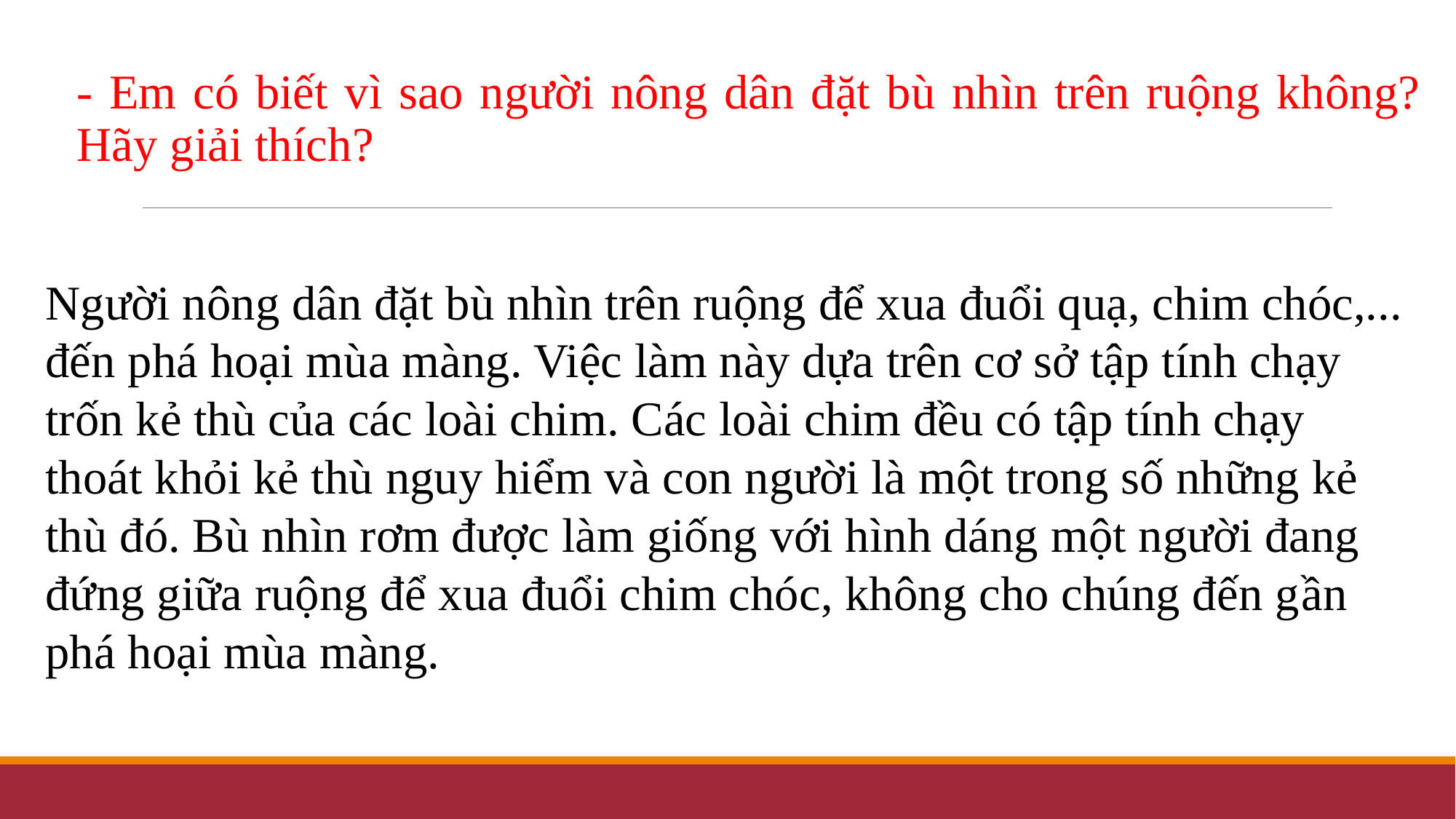

- Em có biết vì sao người nông dân đặt bù nhìn trên ruộng không? Hãy giải thích?
Người nông dân đặt bù nhìn trên ruộng để xua đuổi quạ, chim chóc,... đến phá hoại mùa màng. Việc làm này dựa trên cơ sở tập tính chạy trốn kẻ thù của các loài chim. Các loài chim đều có tập tính chạy thoát khỏi kẻ thù nguy hiểm và con người là một trong số những kẻ thù đó. Bù nhìn rơm được làm giống với hình dáng một người đang đứng giữa ruộng để xua đuổi chim chóc, không cho chúng đến gần phá hoại mùa màng.